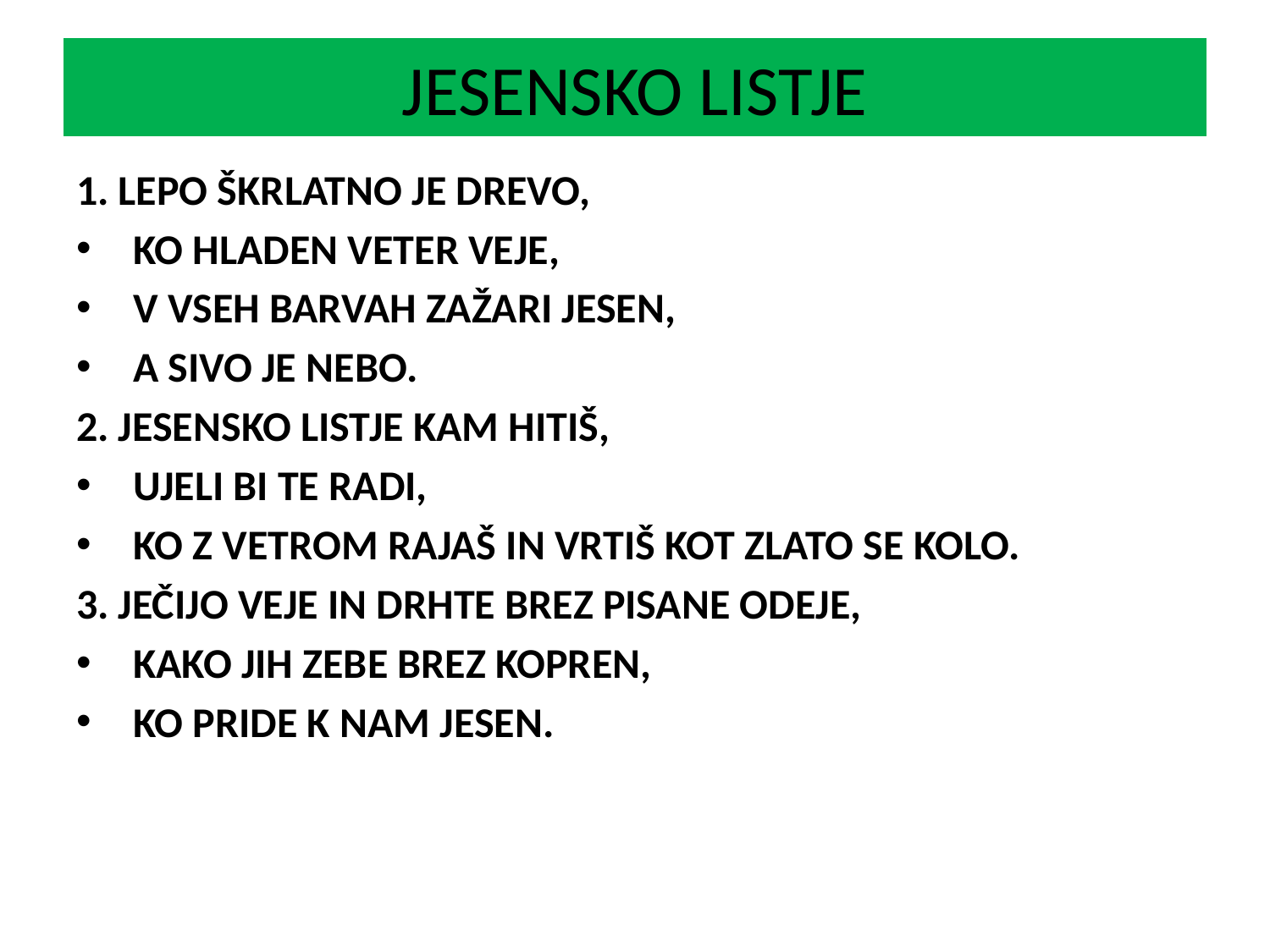

# JESENSKO LISTJE
1. LEPO ŠKRLATNO JE DREVO,
 KO HLADEN VETER VEJE,
 V VSEH BARVAH ZAŽARI JESEN,
 A SIVO JE NEBO.
2. JESENSKO LISTJE KAM HITIŠ,
 UJELI BI TE RADI,
 KO Z VETROM RAJAŠ IN VRTIŠ KOT ZLATO SE KOLO.
3. JEČIJO VEJE IN DRHTE BREZ PISANE ODEJE,
 KAKO JIH ZEBE BREZ KOPREN,
 KO PRIDE K NAM JESEN.